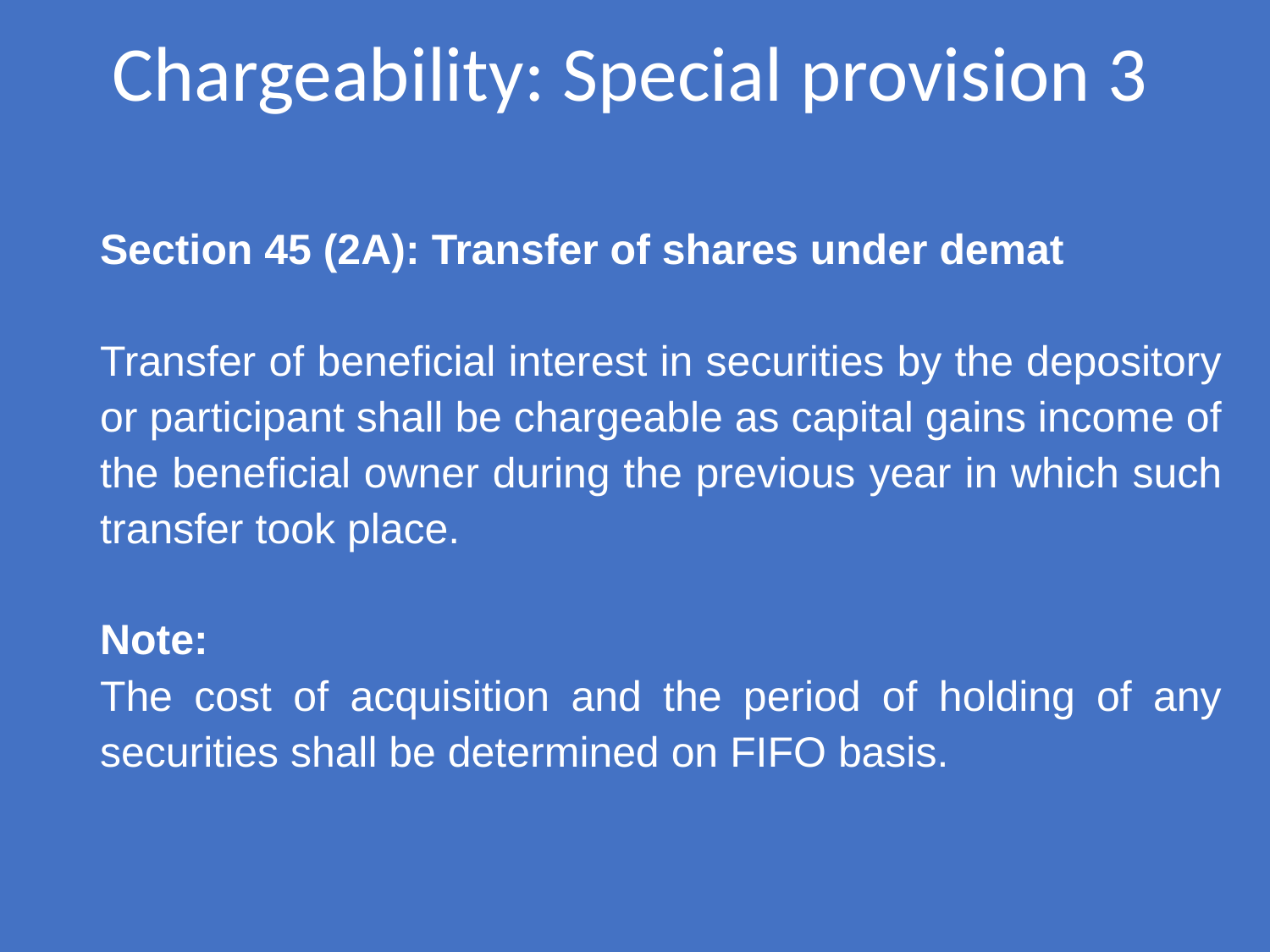

Chargeability: Special provision 3

Section 45 (2A): Transfer of shares under demat

Transfer of beneficial interest in securities by the depository or participant shall be chargeable as capital gains income of the beneficial owner during the previous year in which such transfer took place.

Note:
The cost of acquisition and the period of holding of any securities shall be determined on FIFO basis.